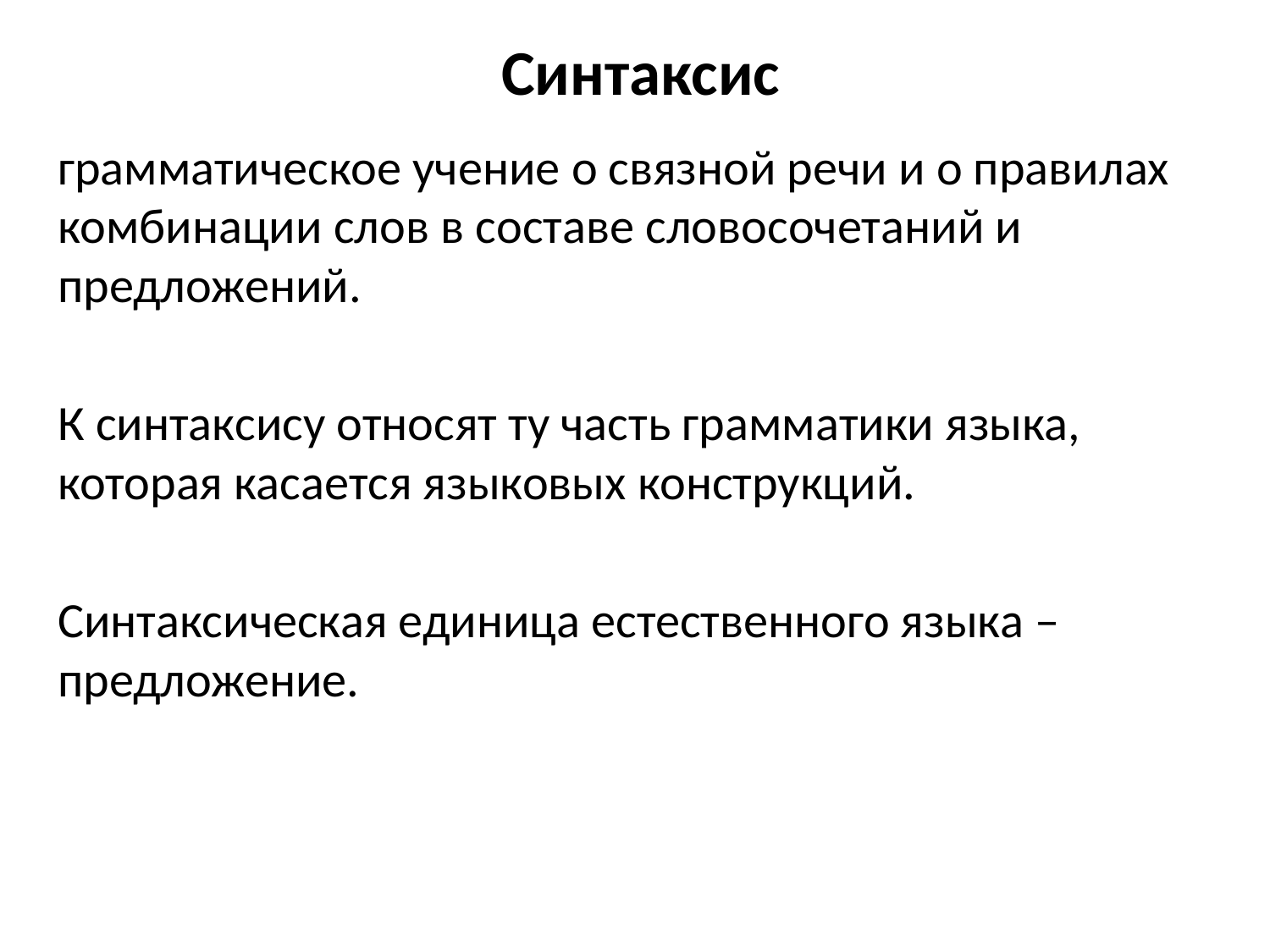

# Синтаксис
грамматическое учение о связной речи и о правилах комбинации слов в составе словосочетаний и предложений.

К синтаксису относят ту часть грамматики языка, которая касается языковых конструкций.

Синтаксическая единица естественного языка – предложение.